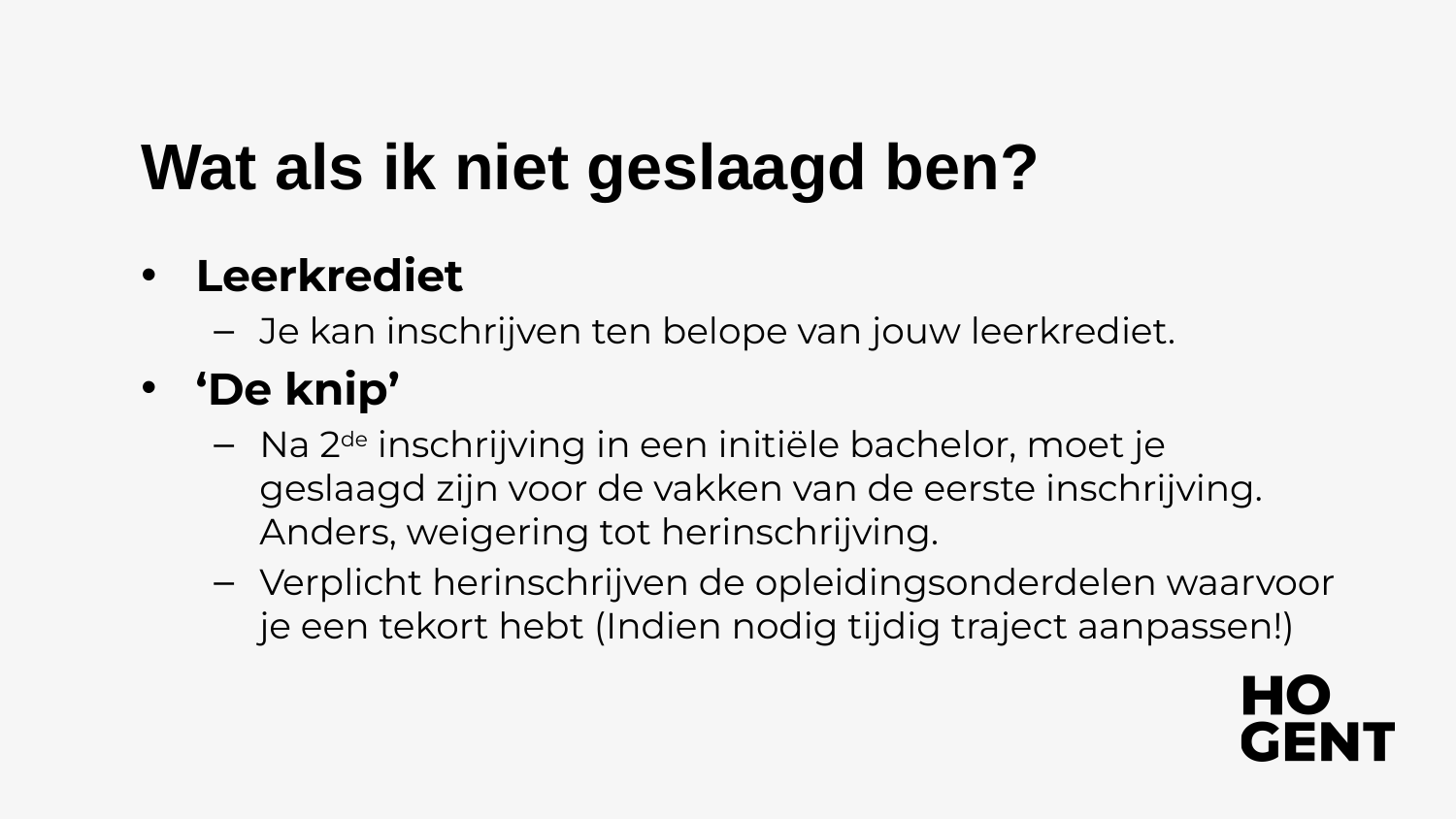

# Wat als ik niet geslaagd ben?
Leerkrediet
Je kan inschrijven ten belope van jouw leerkrediet.
‘De knip’
Na 2de inschrijving in een initiële bachelor, moet je geslaagd zijn voor de vakken van de eerste inschrijving. Anders, weigering tot herinschrijving.
Verplicht herinschrijven de opleidingsonderdelen waarvoor je een tekort hebt (Indien nodig tijdig traject aanpassen!)